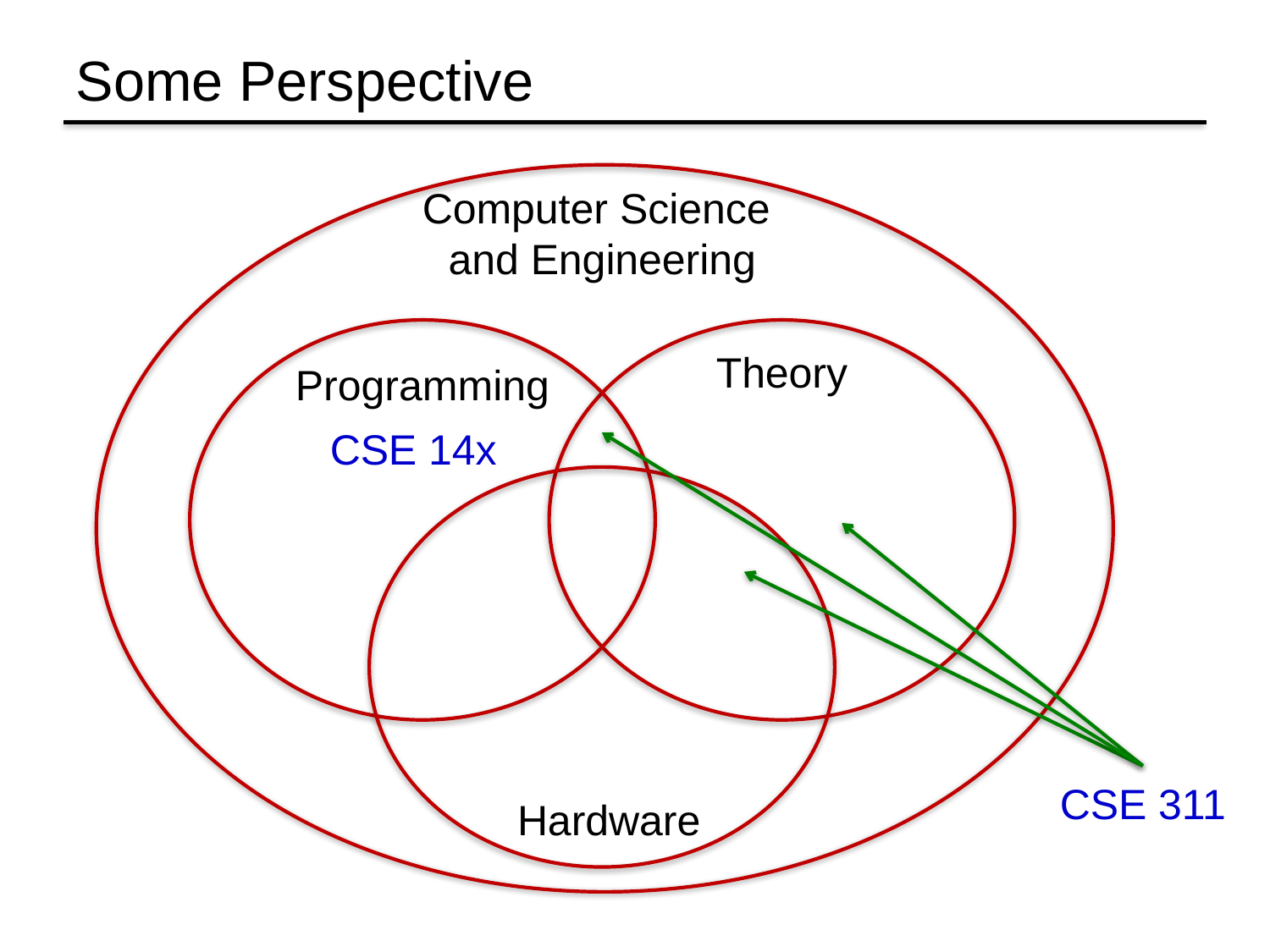

# Some Perspective

Computer Science
and Engineering

Theory
Programming
CSE 14x

CSE 311
Hardware